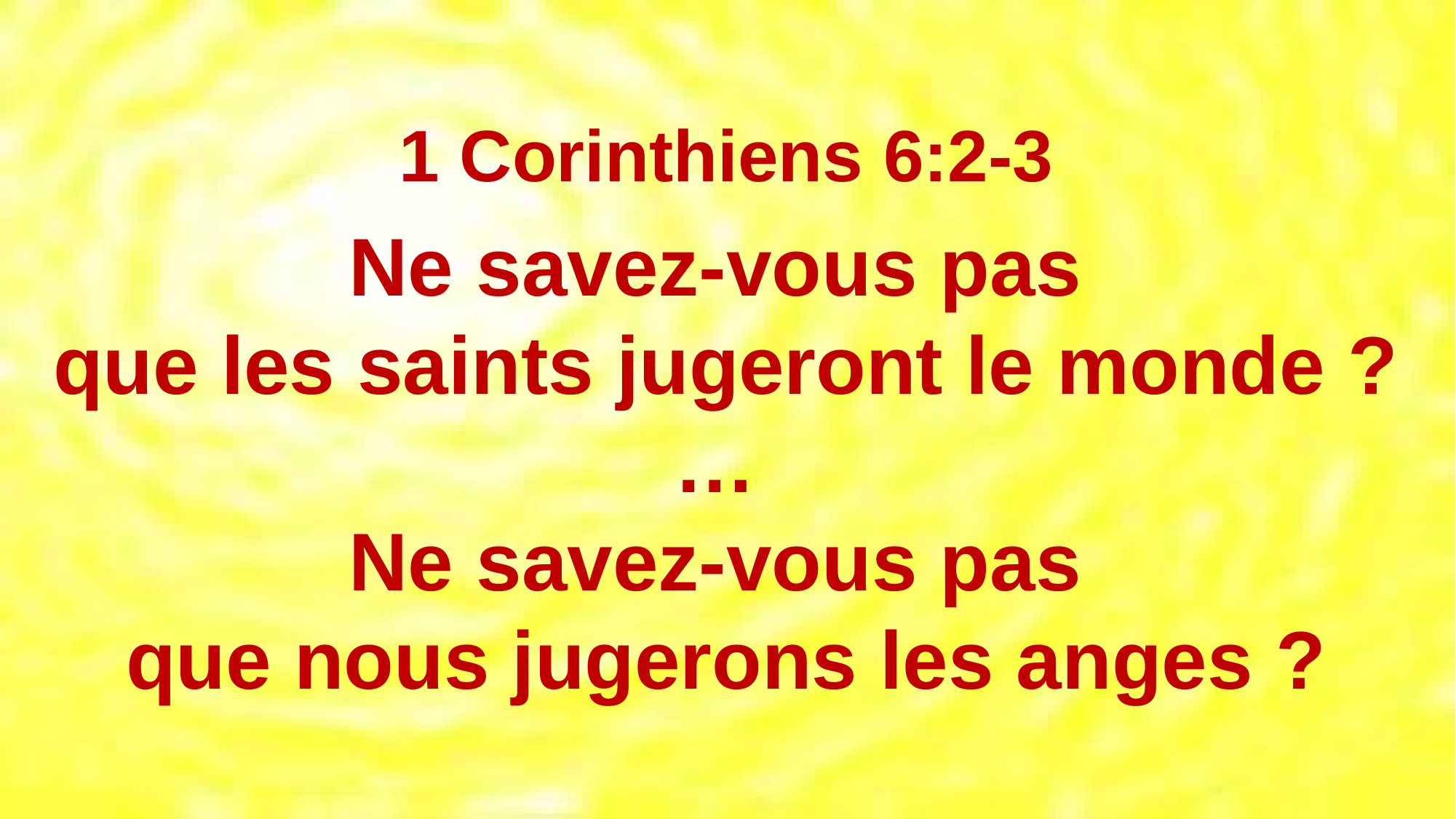

1 Corinthiens 6:2-3

Ne savez-vous pas
que les saints jugeront le monde ? …
Ne savez-vous pas
que nous jugerons les anges ?